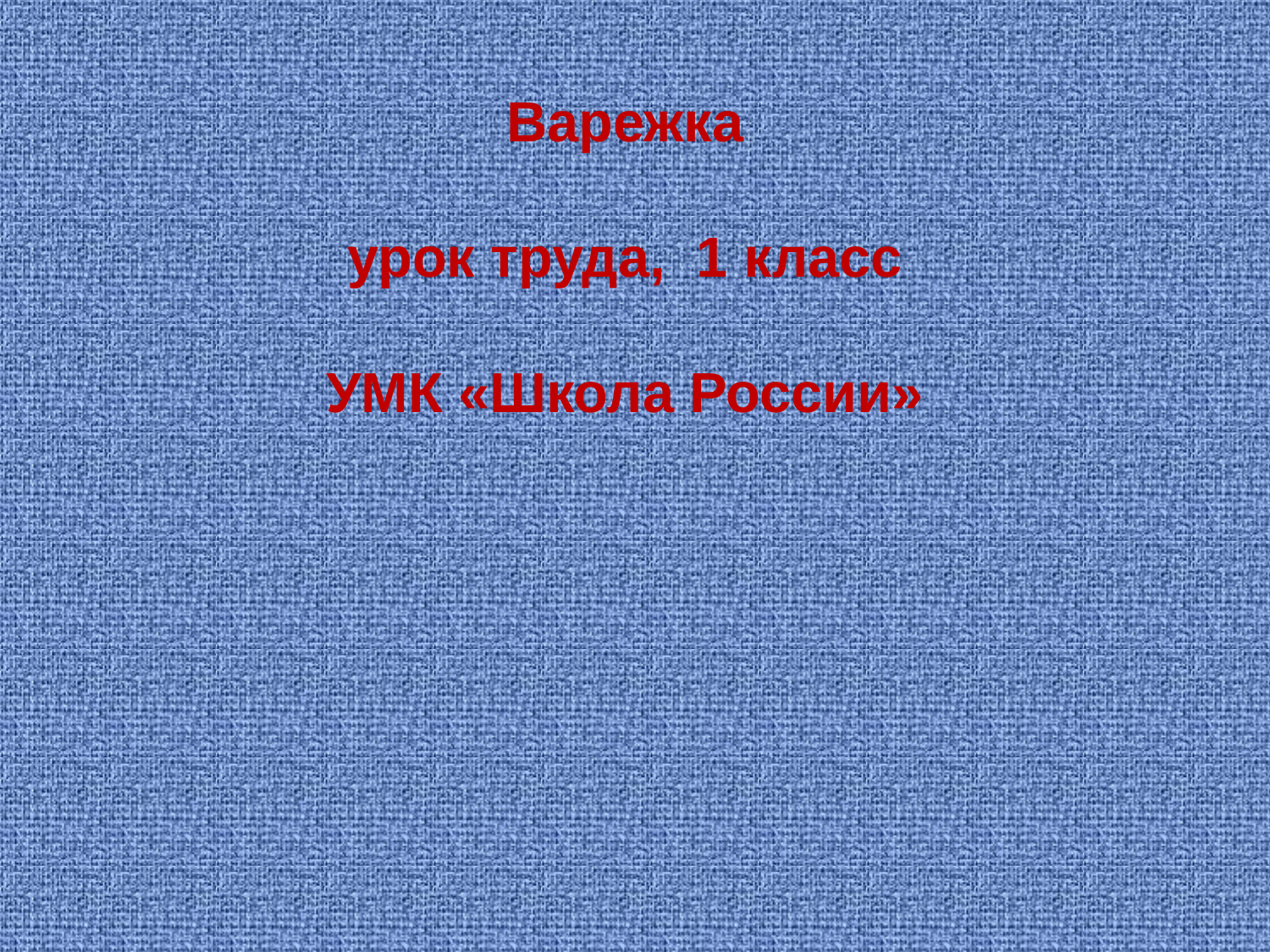

Варежка
урок труда,  1 класс

УМК «Школа России»